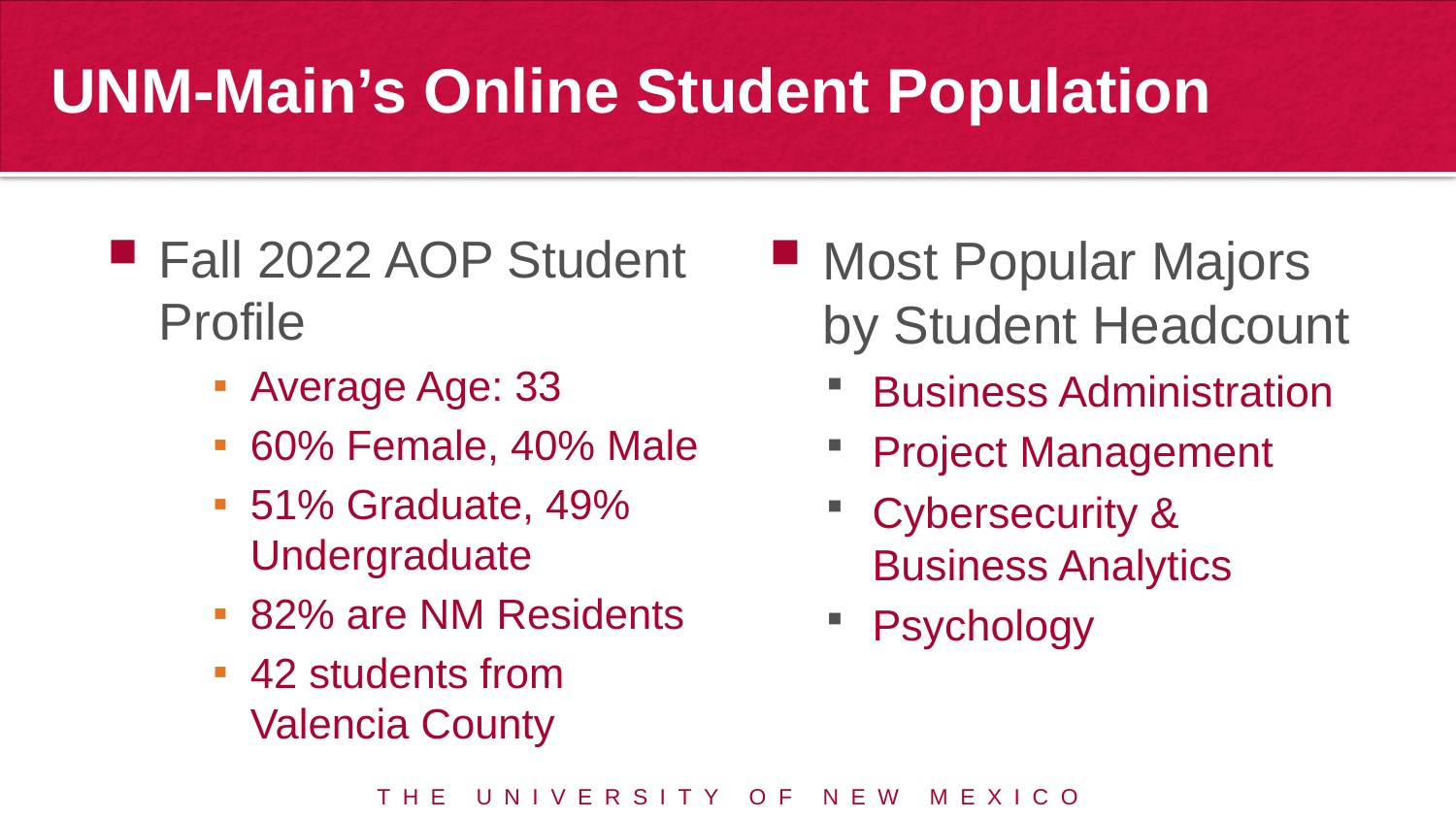

# UNM-Main’s Online Student Population
Fall 2022 AOP Student Profile
Average Age: 33
60% Female, 40% Male
51% Graduate, 49% Undergraduate
82% are NM Residents
42 students from Valencia County

Most Popular Majors by Student Headcount
Business Administration
Project Management
Cybersecurity & Business Analytics
Psychology